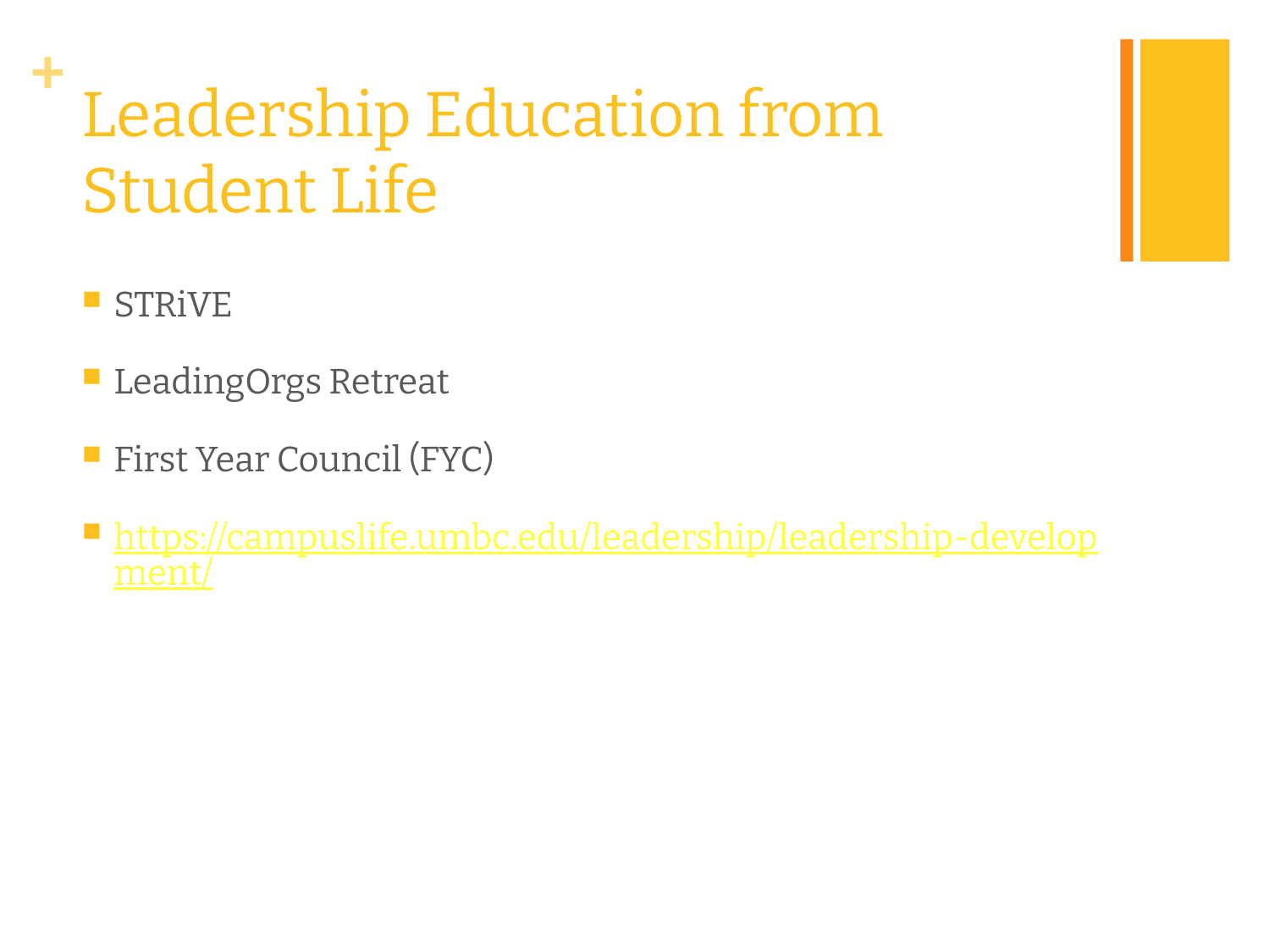

# Leadership Education from Student Life
STRiVE
LeadingOrgs Retreat
First Year Council (FYC)
https://campuslife.umbc.edu/leadership/leadership-development/